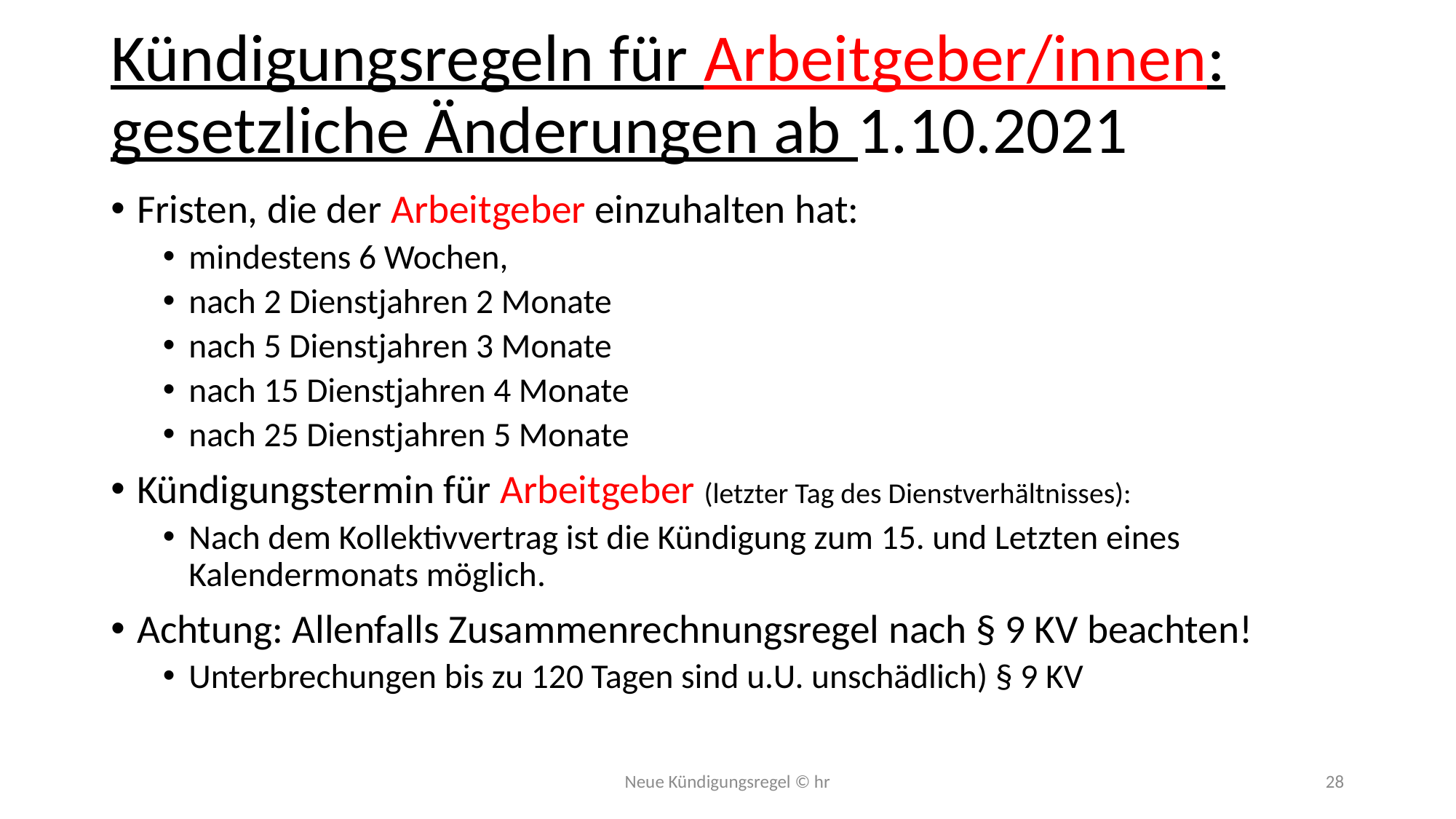

# Kündigungsregeln für Arbeitgeber/innen: gesetzliche Änderungen ab 1.10.2021
Fristen, die der Arbeitgeber einzuhalten hat:
mindestens 6 Wochen,
nach 2 Dienstjahren 2 Monate
nach 5 Dienstjahren 3 Monate
nach 15 Dienstjahren 4 Monate
nach 25 Dienstjahren 5 Monate
Kündigungstermin für Arbeitgeber (letzter Tag des Dienstverhältnisses):
Nach dem Kollektivvertrag ist die Kündigung zum 15. und Letzten eines Kalendermonats möglich.
Achtung: Allenfalls Zusammenrechnungsregel nach § 9 KV beachten!
Unterbrechungen bis zu 120 Tagen sind u.U. unschädlich) § 9 KV

Neue Kündigungsregel © hr
28